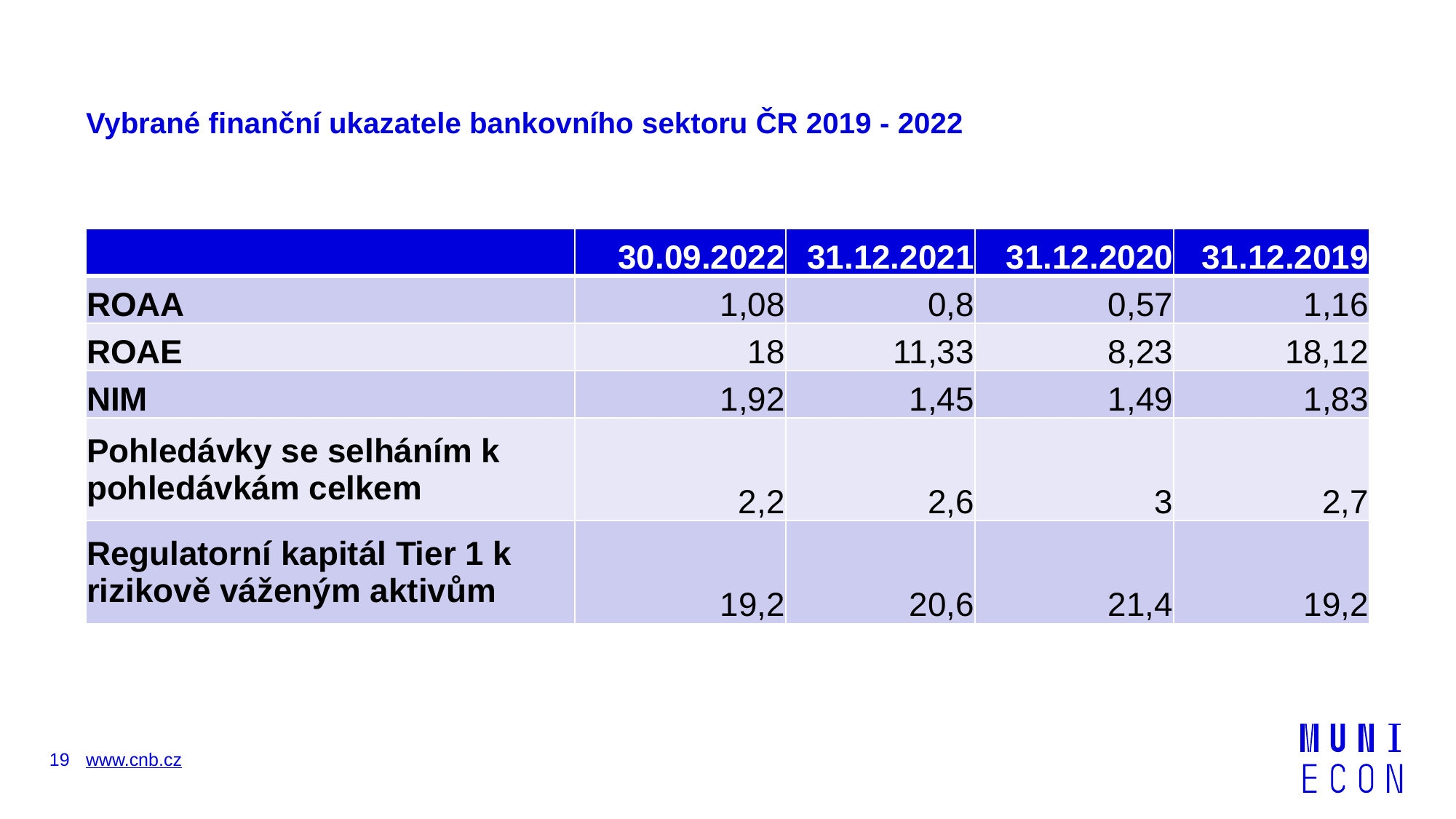

# Vybrané finanční ukazatele bankovního sektoru ČR 2019 - 2022
|  | 30.09.2022 | 31.12.2021 | 31.12.2020 | 31.12.2019 |
| --- | --- | --- | --- | --- |
| ROAA | 1,08 | 0,8 | 0,57 | 1,16 |
| ROAE | 18 | 11,33 | 8,23 | 18,12 |
| NIM | 1,92 | 1,45 | 1,49 | 1,83 |
| Pohledávky se selháním k pohledávkám celkem | 2,2 | 2,6 | 3 | 2,7 |
| Regulatorní kapitál Tier 1 k rizikově váženým aktivům | 19,2 | 20,6 | 21,4 | 19,2 |
19
www.cnb.cz